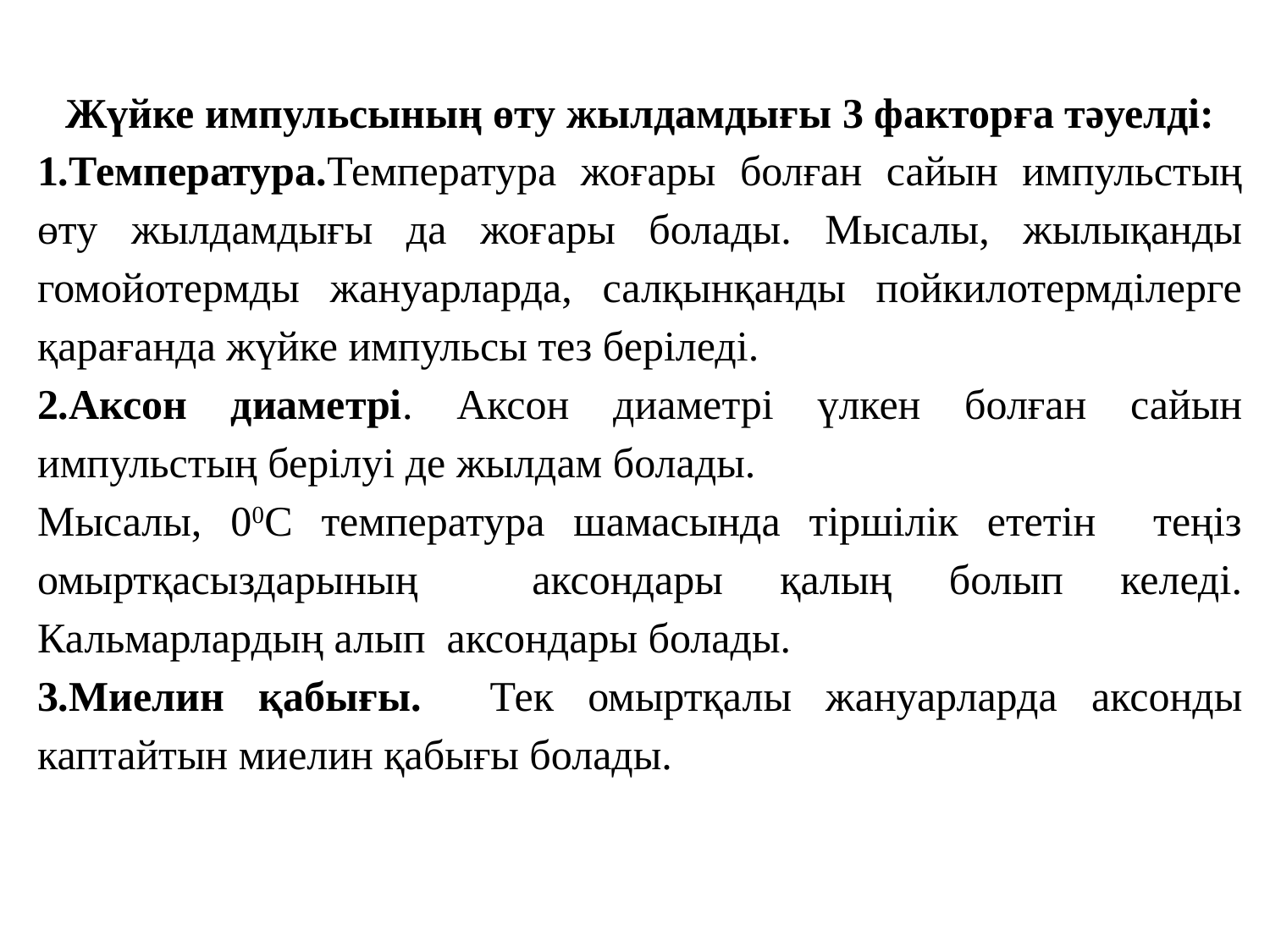

Жүйке импульсының өту жылдамдығы 3 факторға тәуелді:
1.Температура.Температура жоғары болған сайын импульстың өту жылдамдығы да жоғары болады. Мысалы, жылықанды гомойотермды жануарларда, салқынқанды пойкилотермділерге қарағанда жүйке импульсы тез беріледі.
2.Аксон диаметрі. Аксон диаметрі үлкен болған сайын импульстың берілуі де жылдам болады.
Мысалы, 00С температура шамасында тіршілік ететін  теңіз омыртқасыздарының  аксондары қалың болып келеді. Кальмарлардың алып  аксондары болады.
3.Миелин қабығы.  Тек омыртқалы жануарларда аксонды каптайтын миелин қабығы болады.